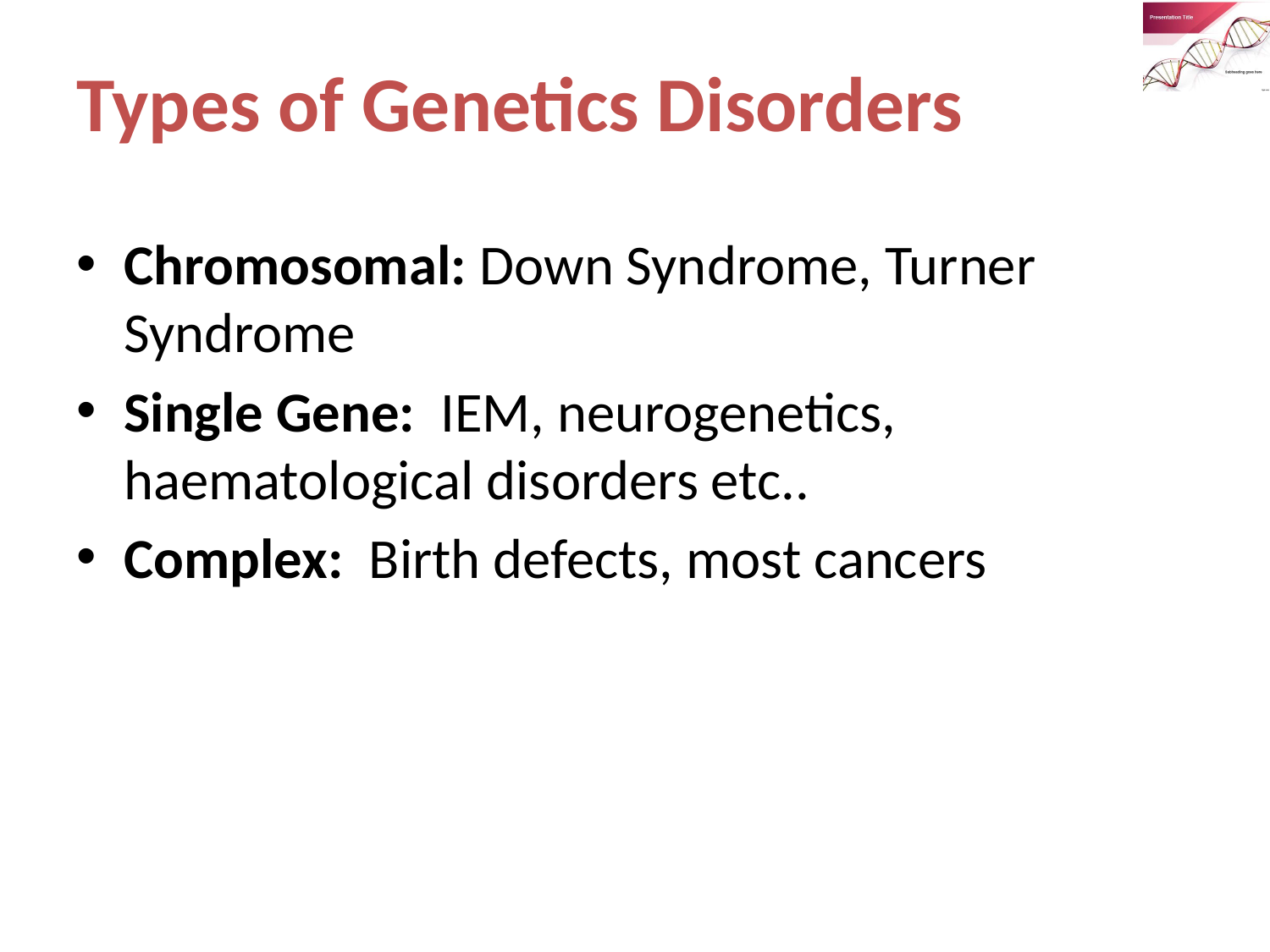

# Types of Genetics Disorders
Chromosomal: Down Syndrome, Turner Syndrome
Single Gene:  IEM, neurogenetics, haematological disorders etc..
Complex:  Birth defects, most cancers